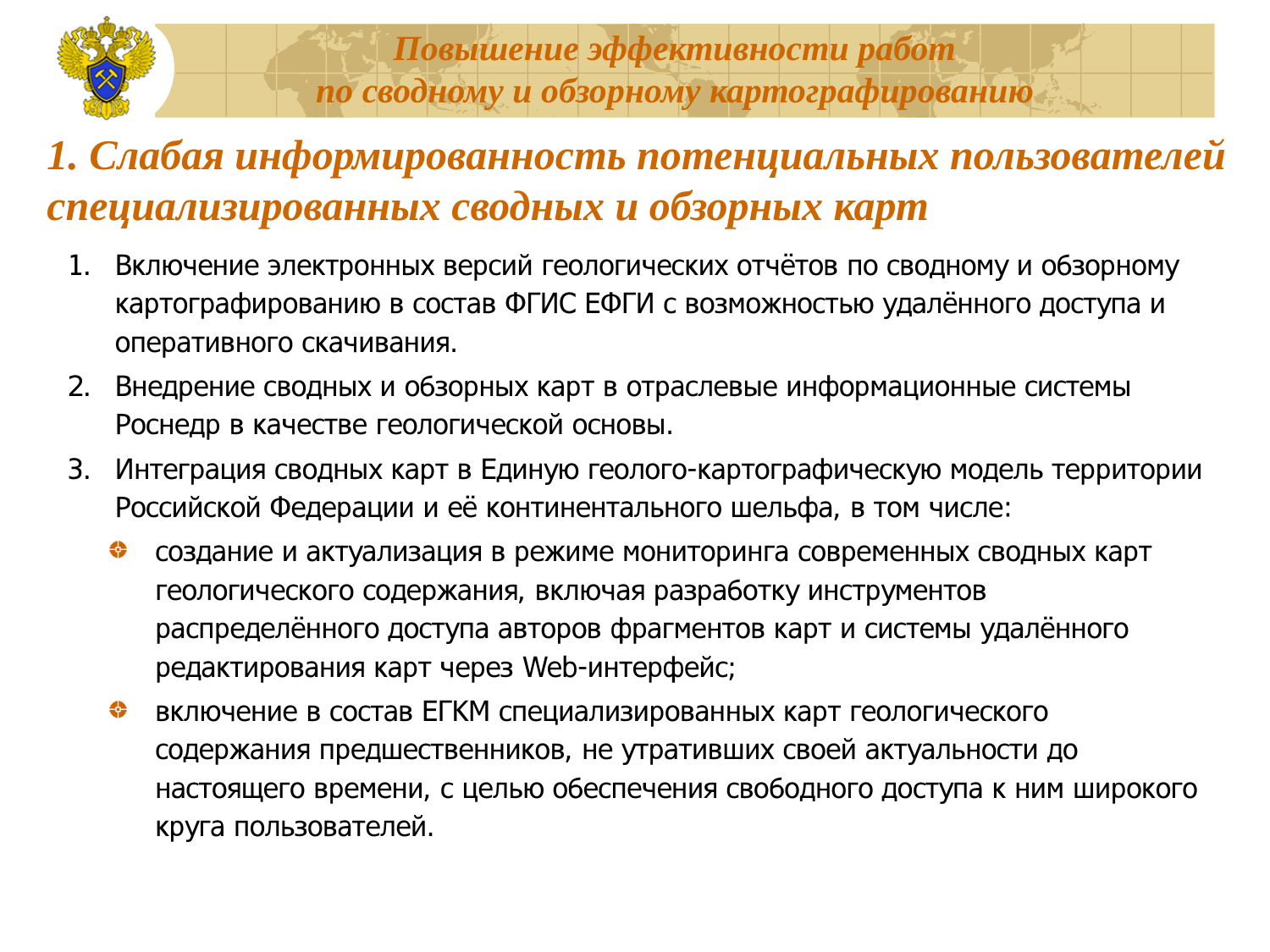

# 1. Слабая информированность потенциальных пользователей специализированных сводных и обзорных карт
Включение электронных версий геологических отчётов по сводному и обзорному картографированию в состав ФГИС ЕФГИ с возможностью удалённого доступа и оперативного скачивания.
Внедрение сводных и обзорных карт в отраслевые информационные системы Роснедр в качестве геологической основы.
Интеграция сводных карт в Единую геолого-картографическую модель территории Российской Федерации и её континентального шельфа, в том числе:
создание и актуализация в режиме мониторинга современных сводных карт геологического содержания, включая разработку инструментов распределённого доступа авторов фрагментов карт и системы удалённого редактирования карт через Web-интерфейс;
включение в состав ЕГКМ специализированных карт геологического содержания предшественников, не утративших своей актуальности до настоящего времени, с целью обеспечения свободного доступа к ним широкого круга пользователей.